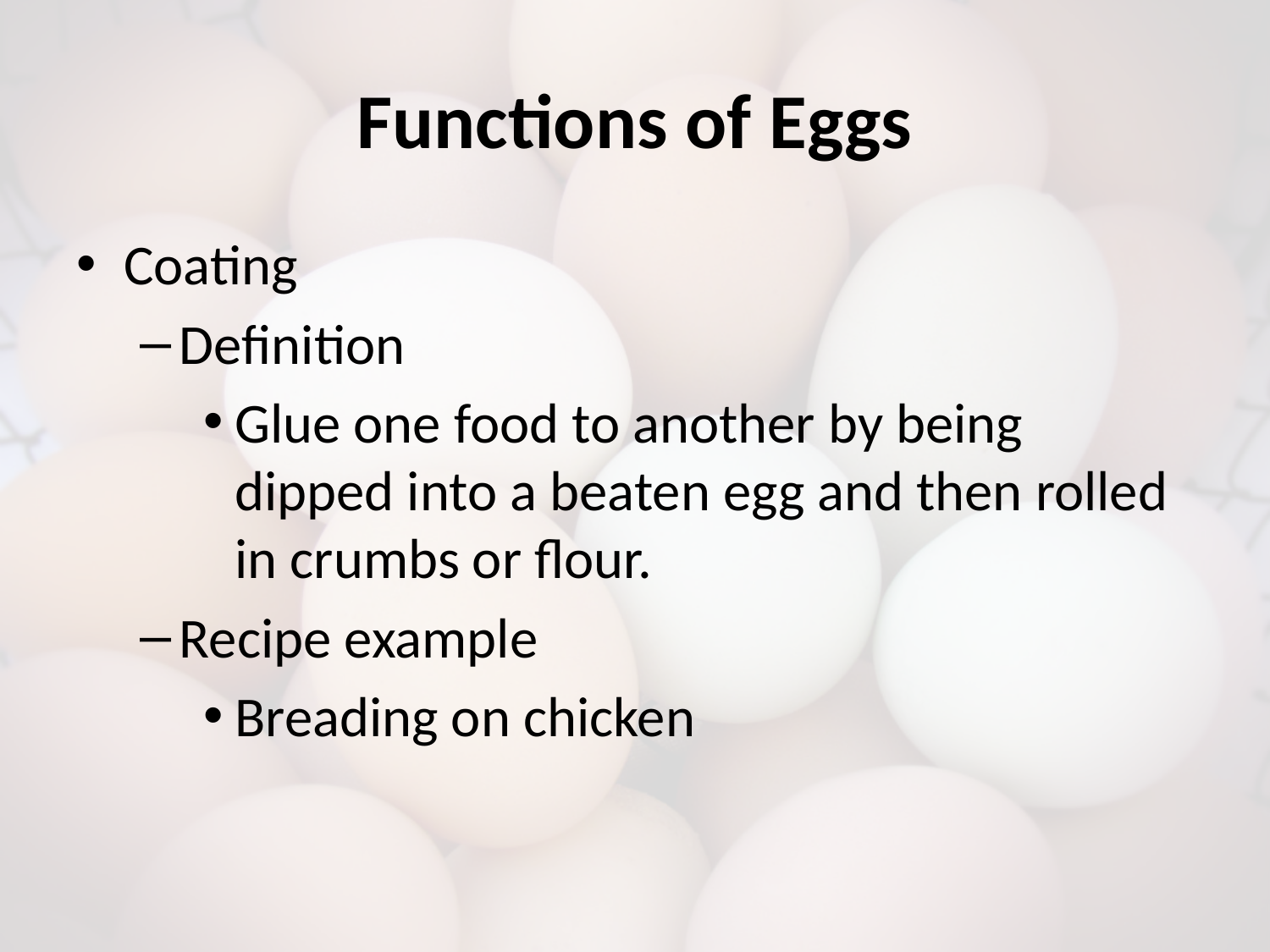

# Functions of Eggs
Coating
Definition
Glue one food to another by being dipped into a beaten egg and then rolled in crumbs or flour.
Recipe example
Breading on chicken